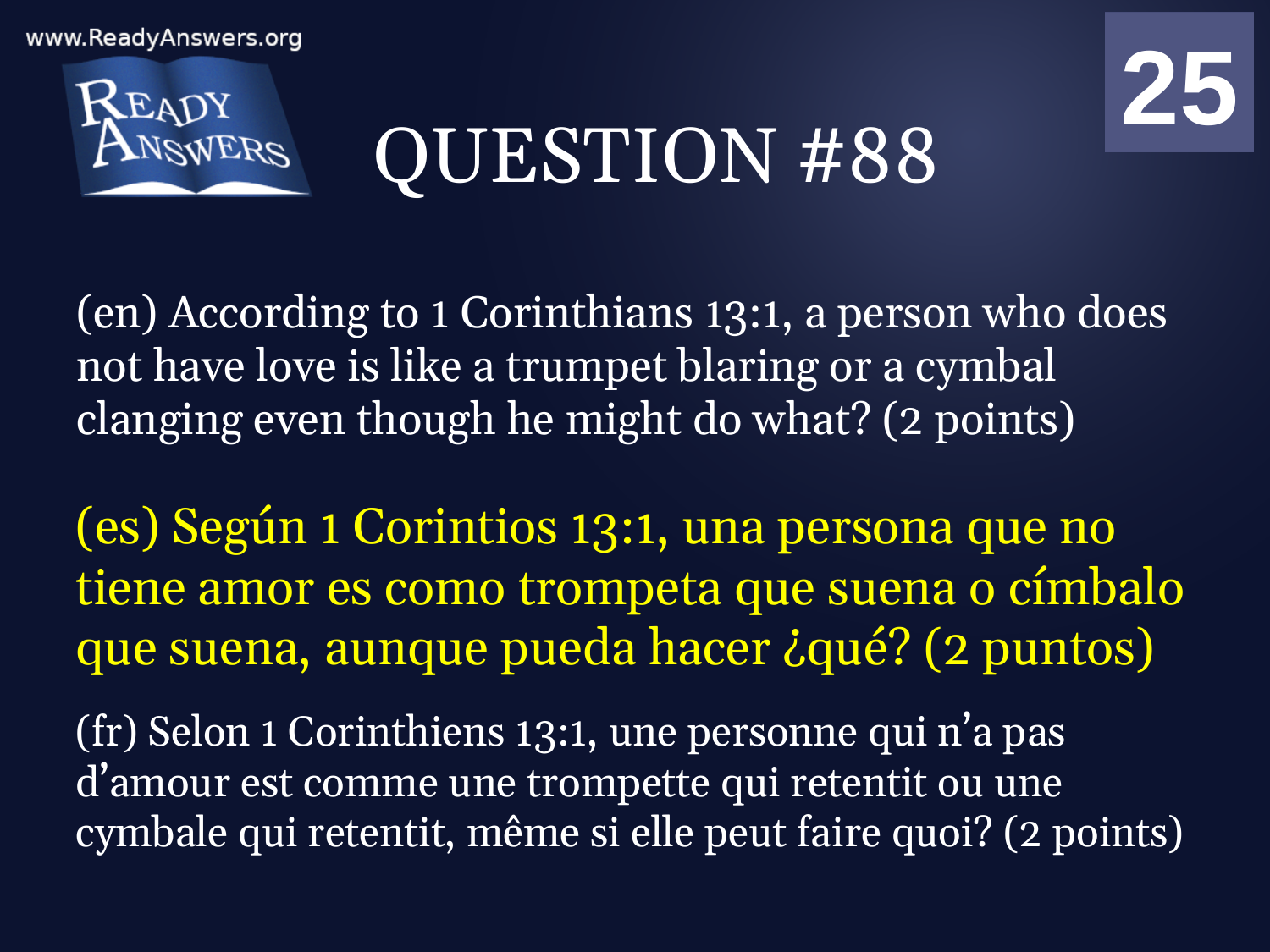

01
02
03
04
05
06
07
08
09
10
11
12
13
14
15
16
17
18
19
20
21
22
23
24
25
00
# QUESTION #88
(en) According to 1 Corinthians 13:1, a person who does not have love is like a trumpet blaring or a cymbal clanging even though he might do what? (2 points)
(es) Según 1 Corintios 13:1, una persona que no tiene amor es como trompeta que suena o címbalo que suena, aunque pueda hacer ¿qué? (2 puntos)
(fr) Selon 1 Corinthiens 13:1, une personne qui n’a pas d’amour est comme une trompette qui retentit ou une cymbale qui retentit, même si elle peut faire quoi? (2 points)